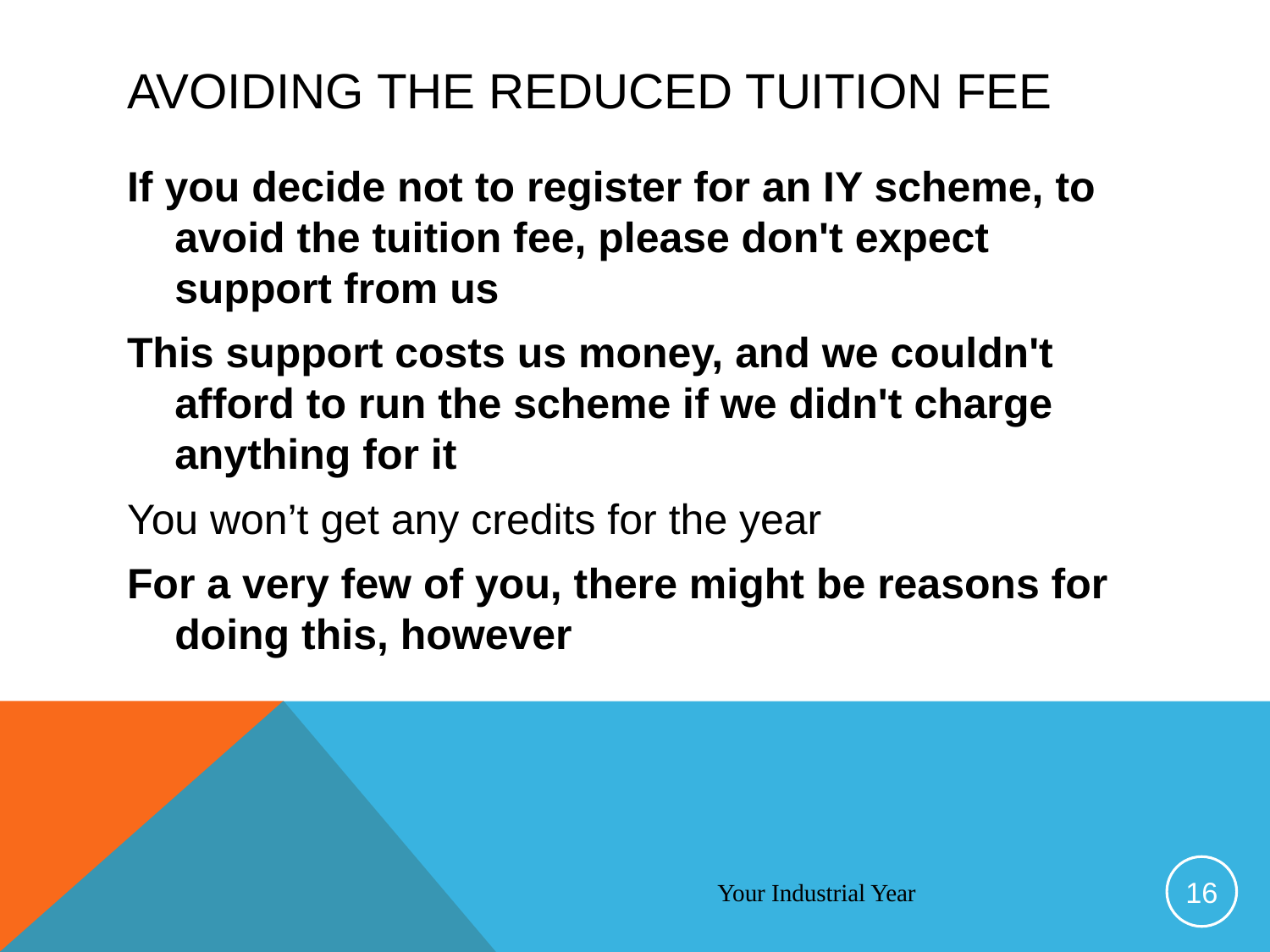

# Avoiding the reduced tuition fee
If you decide not to register for an IY scheme, to avoid the tuition fee, please don't expect support from us
This support costs us money, and we couldn't afford to run the scheme if we didn't charge anything for it
You won’t get any credits for the year
For a very few of you, there might be reasons for doing this, however
16
Your Industrial Year